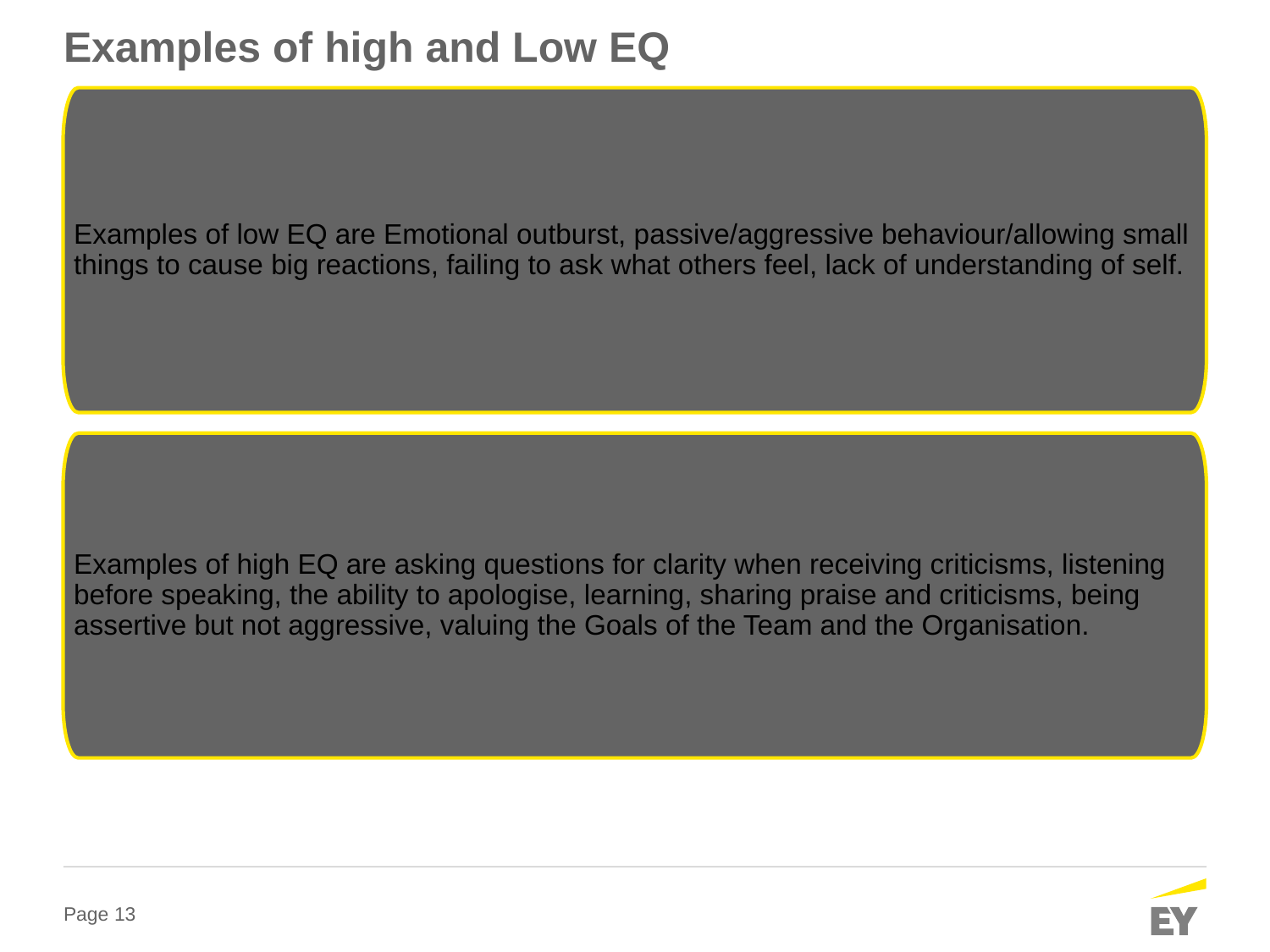

# Examples of high and Low EQ
Examples of low EQ are Emotional outburst, passive/aggressive behaviour/allowing small things to cause big reactions, failing to ask what others feel, lack of understanding of self.
Examples of high EQ are asking questions for clarity when receiving criticisms, listening before speaking, the ability to apologise, learning, sharing praise and criticisms, being assertive but not aggressive, valuing the Goals of the Team and the Organisation.
Take Care of your Health